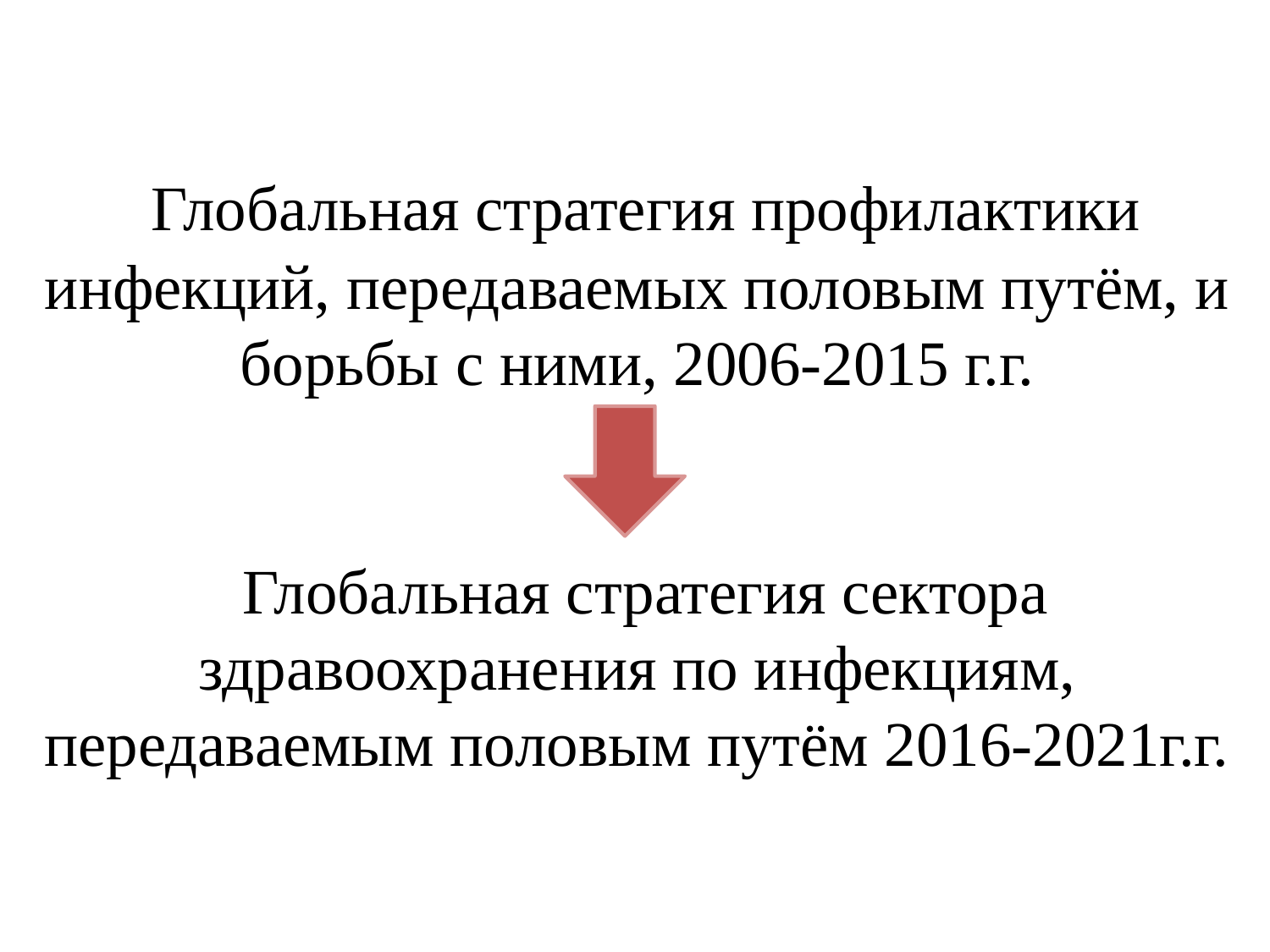

# Глобальная стратегия профилактики инфекций, передаваемых половым путём, и борьбы с ними, 2006-2015 г.г. Глобальная стратегия сектора здравоохранения по инфекциям, передаваемым половым путём 2016-2021г.г.